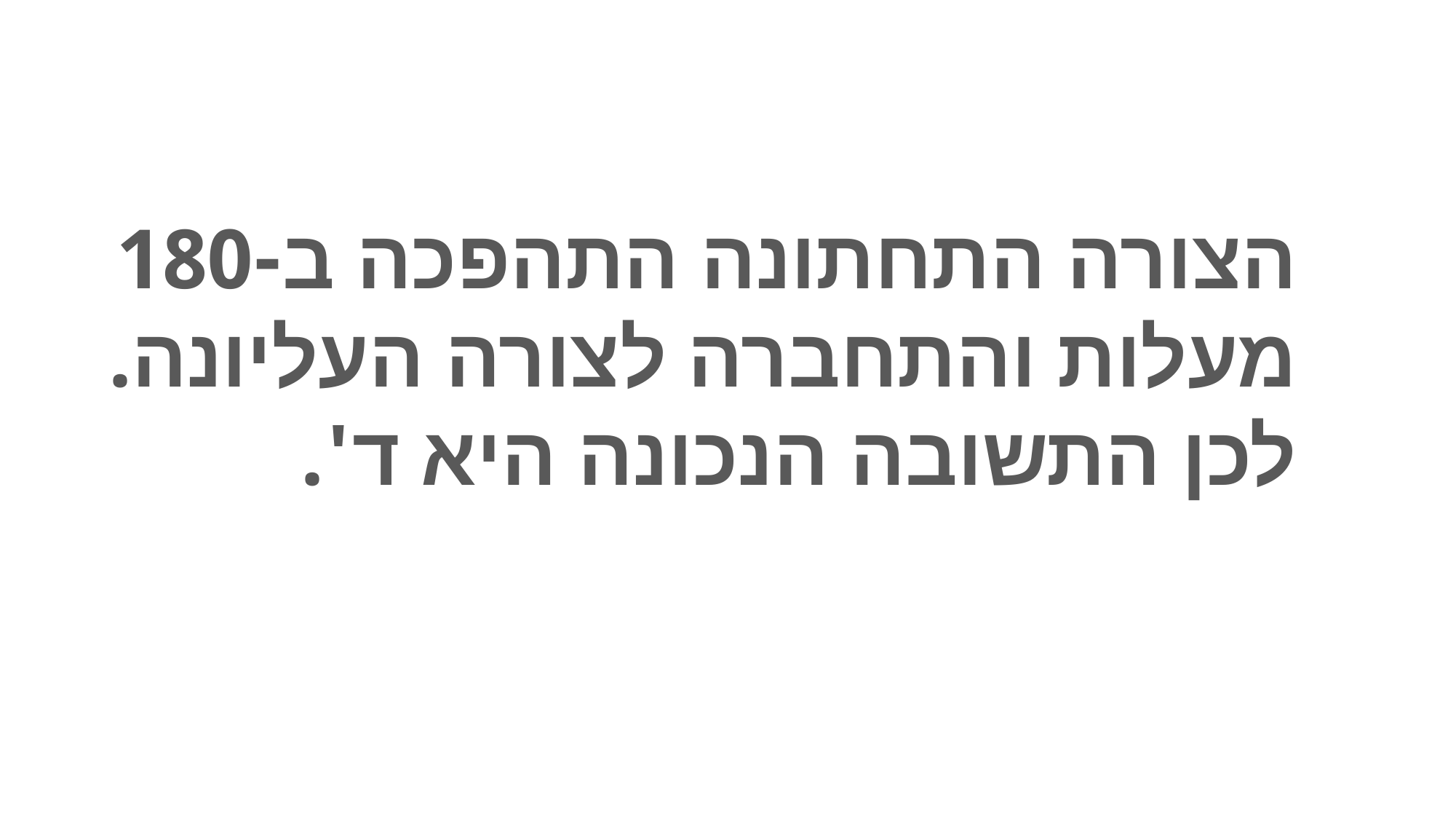

הצורה התחתונה התהפכה ב-180 מעלות והתחברה לצורה העליונה. לכן התשובה הנכונה היא ד'.